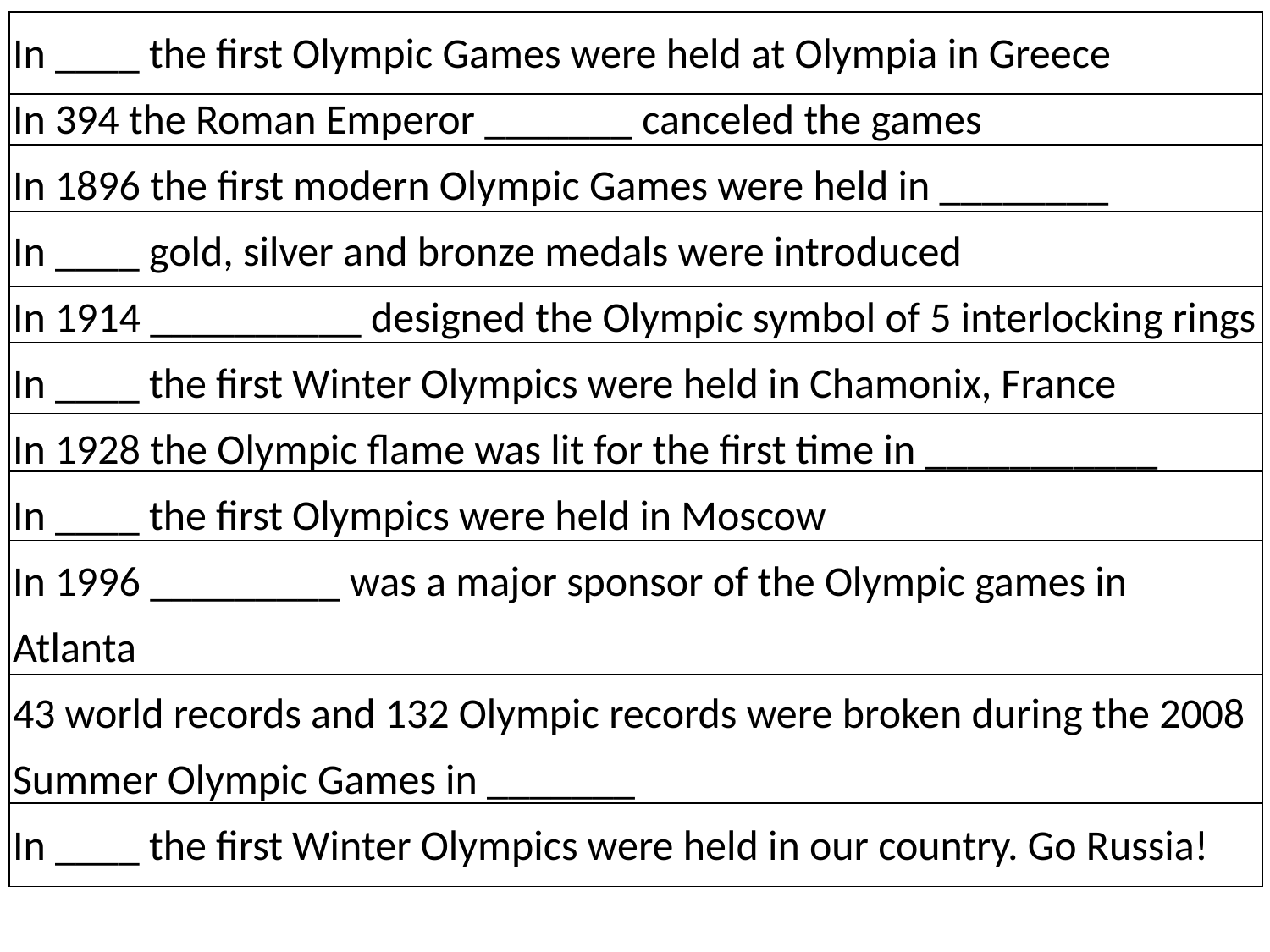

In ____ the first Olympic Games were held at Olympia in Greece
In 394 the Roman Emperor _______ canceled the games
In 1896 the first modern Olympic Games were held in ________
In ____ gold, silver and bronze medals were introduced
In 1914 __________ designed the Olympic symbol of 5 interlocking rings
In ____ the first Winter Olympics were held in Chamonix, France
In 1928 the Olympic flame was lit for the first time in ___________
In ____ the first Olympics were held in Moscow
In 1996 _________ was a major sponsor of the Olympic games in Atlanta
43 world records and 132 Olympic records were broken during the 2008 Summer Olympic Games in _______
In ____ the first Winter Olympics were held in our country. Go Russia!
|  |
| --- |
|  |
|  |
|  |
|  |
|  |
|  |
|  |
|  |
|  |
|  |